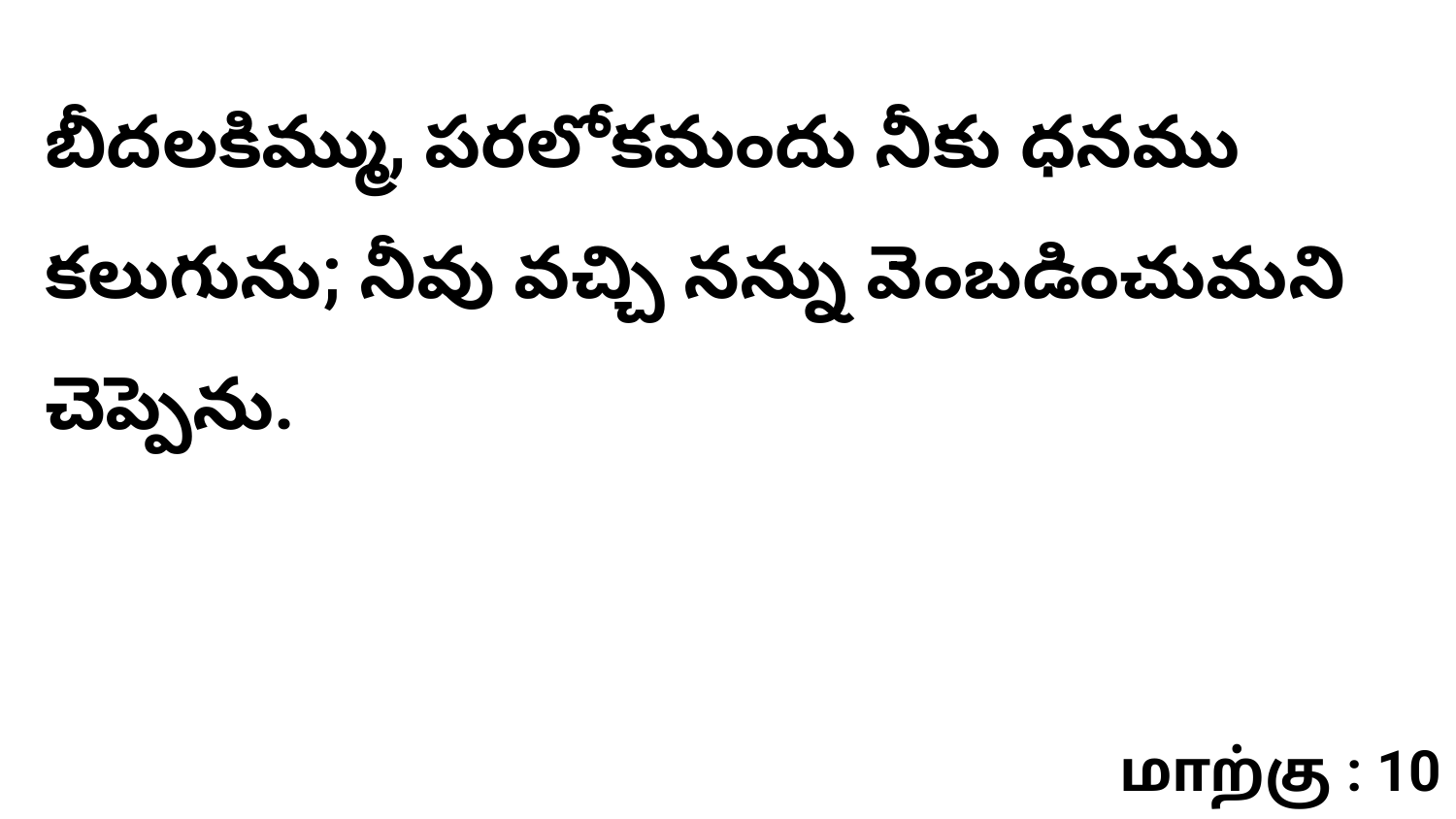

బీదలకిమ్ము, పరలోకమందు నీకు ధనము కలుగును; నీవు వచ్చి నన్ను వెంబడించుమని చెప్పెను.
மாற்கு : 10